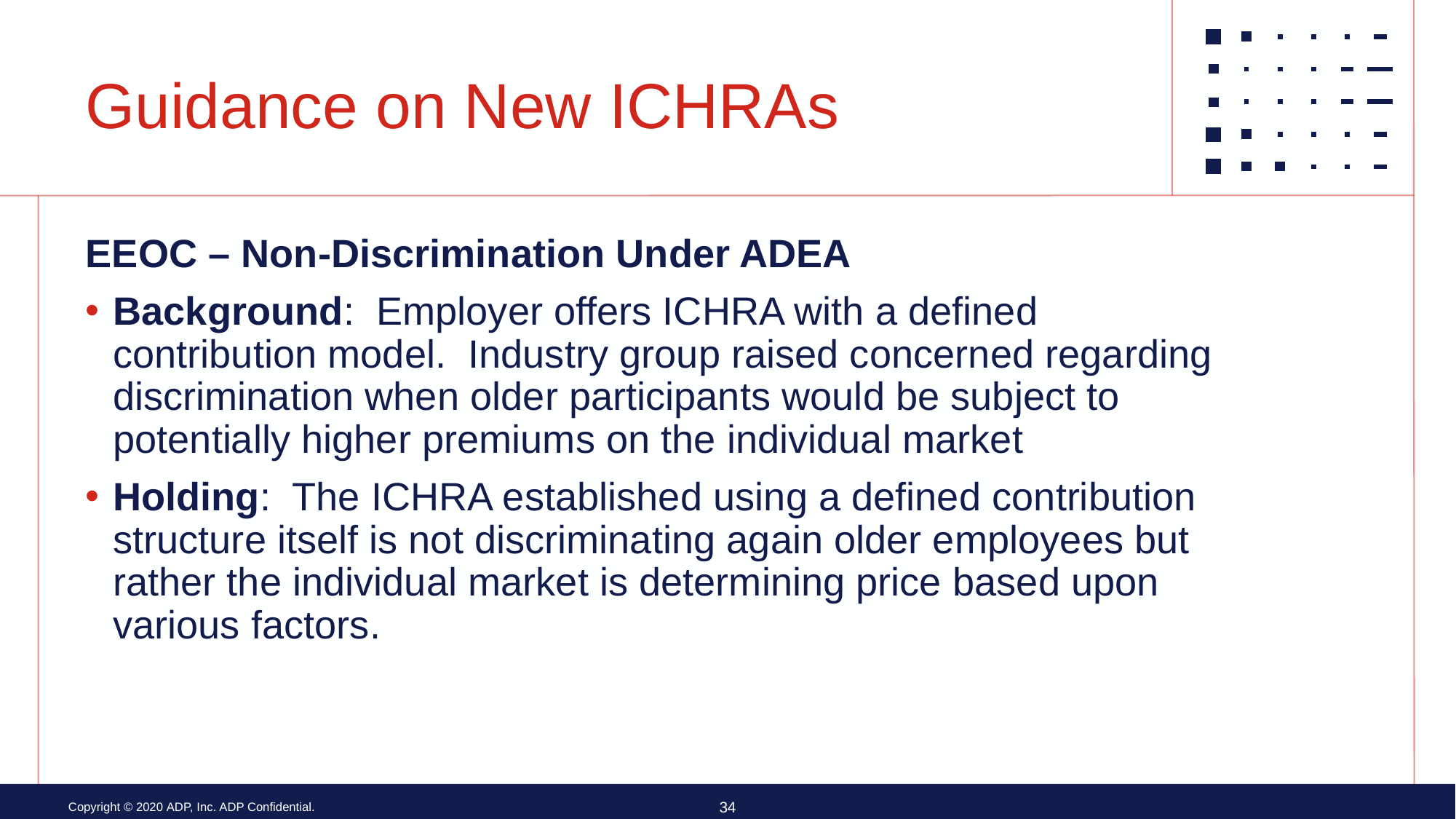

# Guidance on New ICHRAs
EEOC – Non-Discrimination Under ADEA
Background:  Employer offers ICHRA with a defined contribution model.  Industry group raised concerned regarding discrimination when older participants would be subject to potentially higher premiums on the individual market
Holding:  The ICHRA established using a defined contribution structure itself is not discriminating again older employees but rather the individual market is determining price based upon various factors.